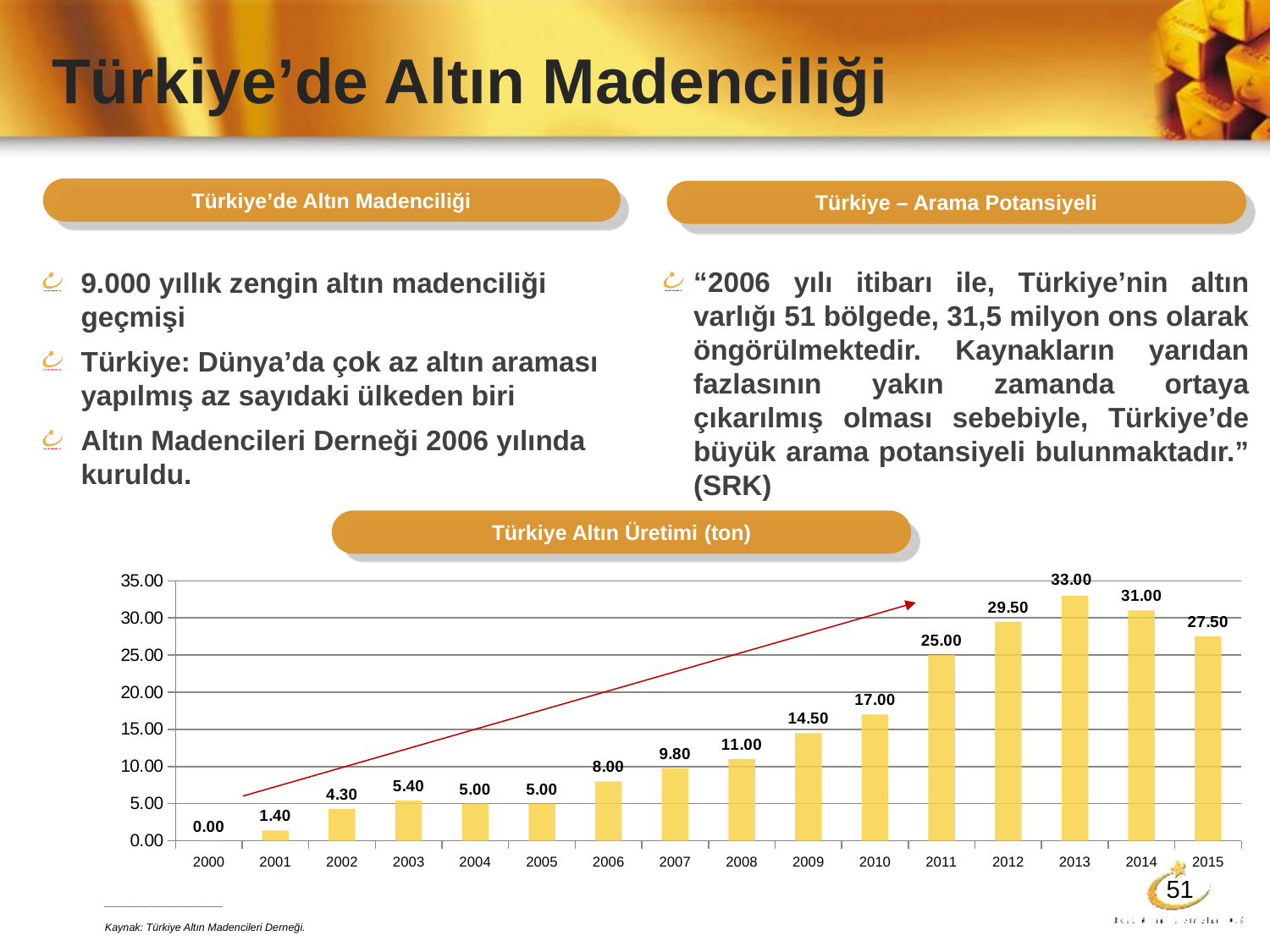

Türkiye’de Altın Madenciliği
Türkiye’de Altın Madenciliği
Türkiye – Arama Potansiyeli
“2006 yılı itibarı ile, Türkiye’nin altın varlığı 51 bölgede, 31,5 milyon ons olarak öngörülmektedir. Kaynakların yarıdan fazlasının yakın zamanda ortaya çıkarılmış olması sebebiyle, Türkiye’de büyük arama potansiyeli bulunmaktadır.” (SRK)
9.000 yıllık zengin altın madenciliği geçmişi
Türkiye: Dünya’da çok az altın araması yapılmış az sayıdaki ülkeden biri
Altın Madencileri Derneği 2006 yılında kuruldu.

Türkiye Altın Üretimi (ton)

### Chart

| Category | Ton |
|---|---|
| 2000 | 0.0 |
| 2001 | 1.4 |
| 2002 | 4.3 |
| 2003 | 5.4 |
| 2004 | 5.0 |
| 2005 | 5.0 |
| 2006 | 8.0 |
| 2007 | 9.8 |
| 2008 | 11.0 |
| 2009 | 14.5 |
| 2010 | 17.0 |
| 2011 | 25.0 |
| 2012 | 29.5 |
| 2013 | 33.0 |
| 2014 | 31.0 |
| 2015 | 27.5 |
51
____________________

Kaynak: Türkiye Altın Madencileri Derneği.